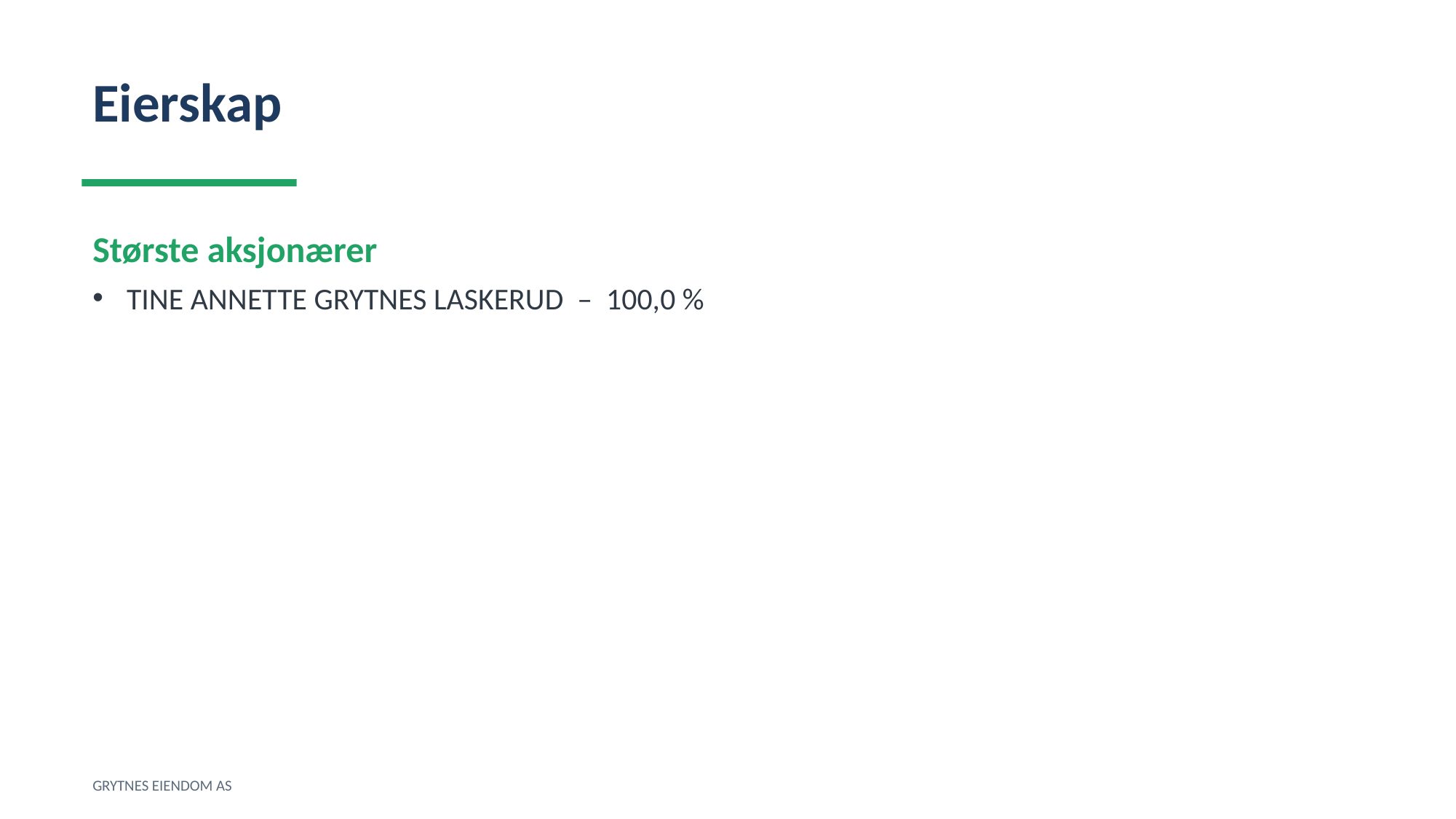

Eierskap

Største aksjonærer
TINE ANNETTE GRYTNES LASKERUD  –  100,0 %
GRYTNES EIENDOM AS